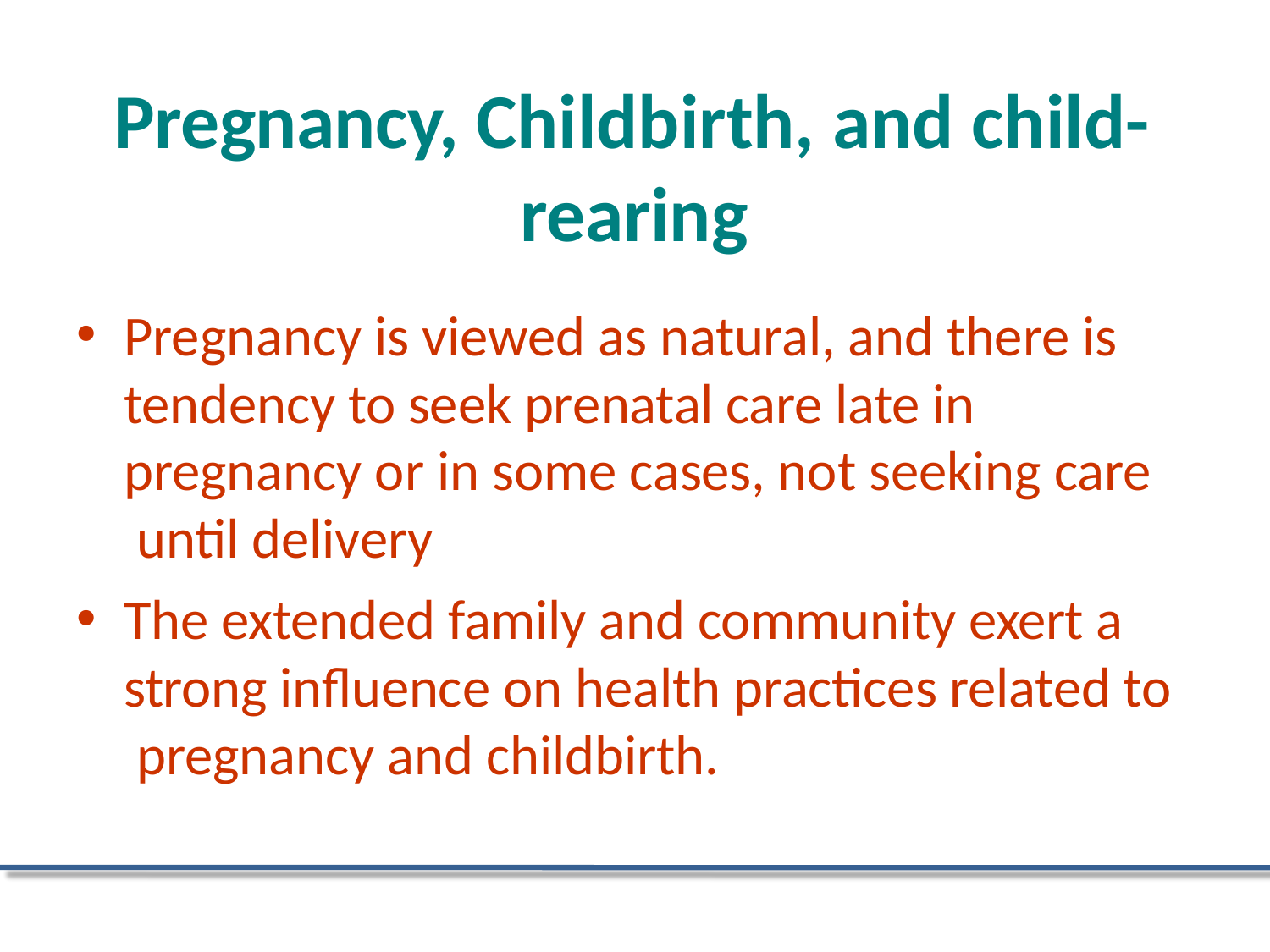

# Pregnancy, Childbirth, and child-  rearing
Pregnancy is viewed as natural, and there is  tendency to seek prenatal care late in  pregnancy or in some cases, not seeking care  until delivery
The extended family and community exert a  strong influence on health practices related to  pregnancy and childbirth.